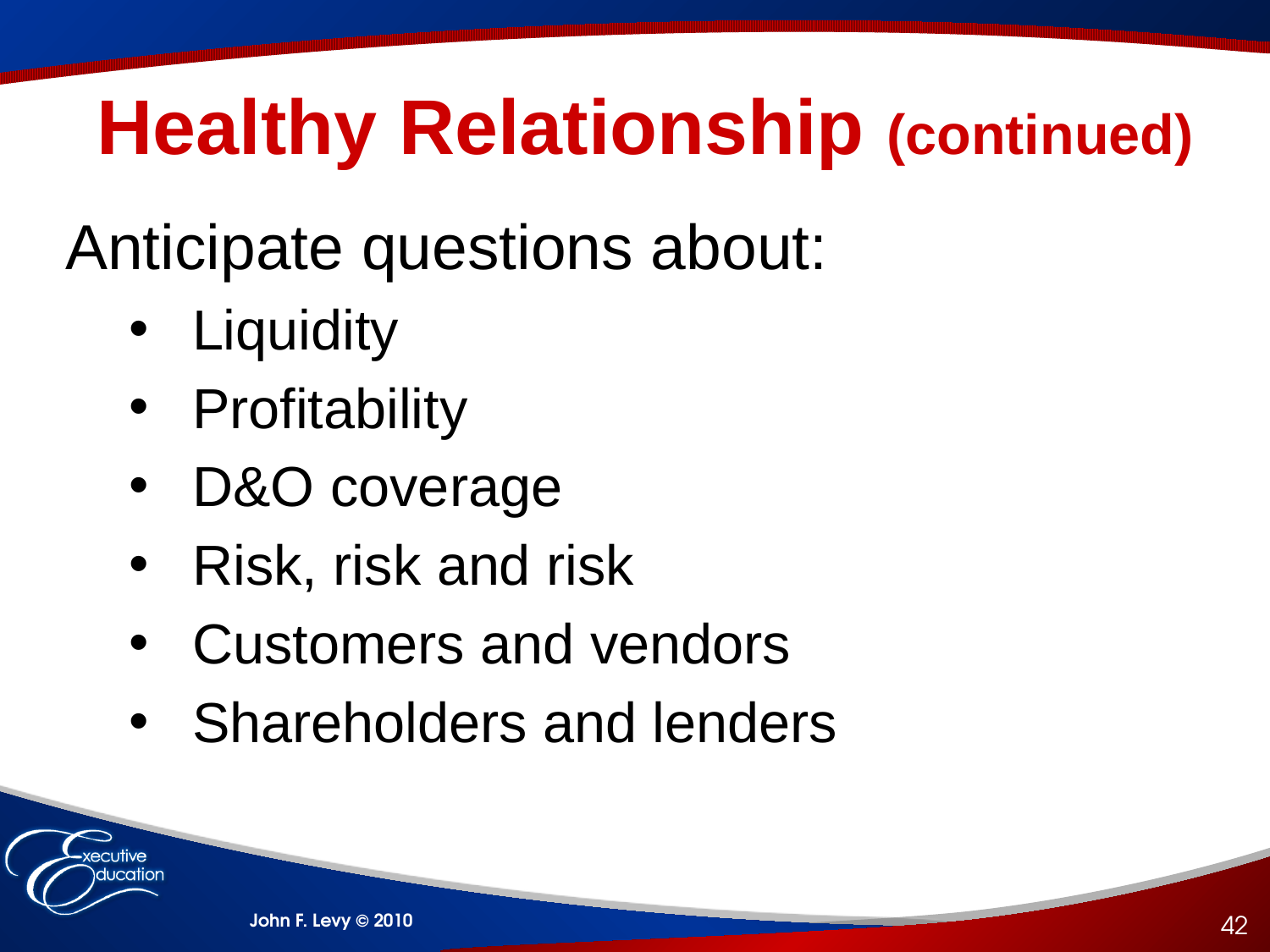

# Healthy Relationship (continued)
Anticipate questions about:
Liquidity
Profitability
D&O coverage
Risk, risk and risk
Customers and vendors
Shareholders and lenders
John F. Levy © 2010
42